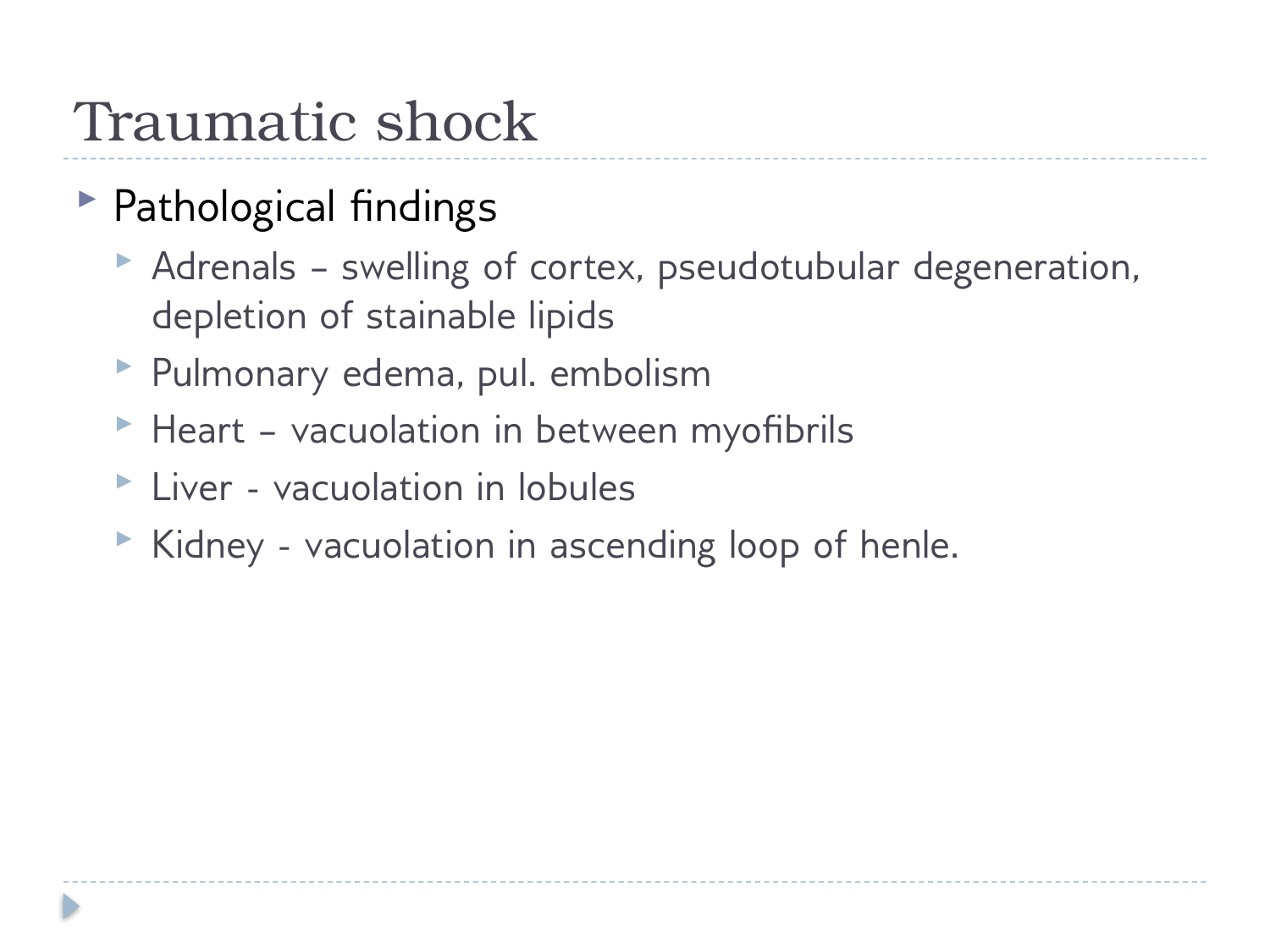

# Traumatic shock
Pathological findings
Adrenals – swelling of cortex, pseudotubular degeneration, depletion of stainable lipids
Pulmonary edema, pul. embolism
Heart – vacuolation in between myofibrils
Liver - vacuolation in lobules
Kidney - vacuolation in ascending loop of henle.